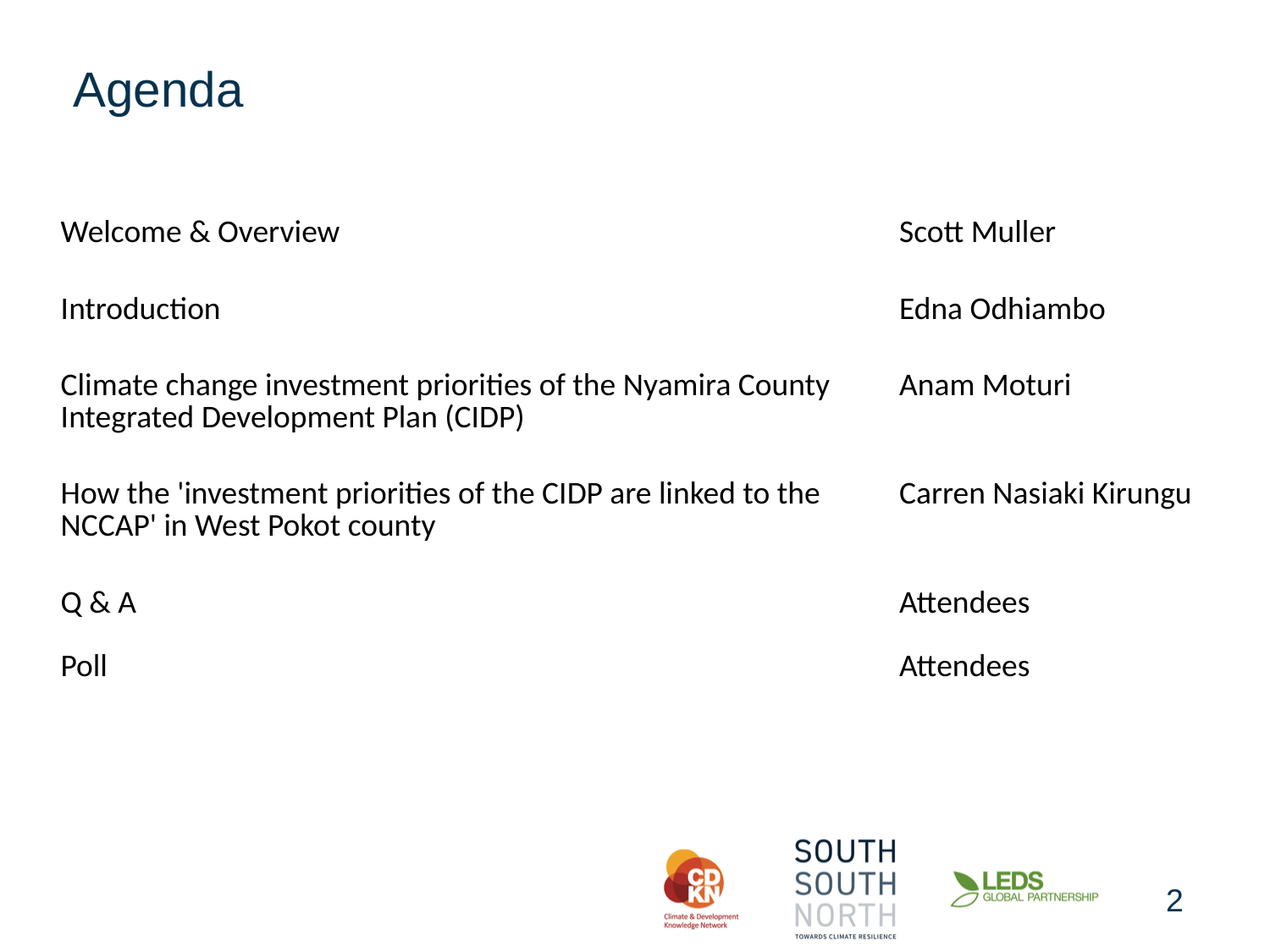

Agenda
| Welcome & Overview | Scott Muller |
| --- | --- |
| Introduction | Edna Odhiambo |
| Climate change investment priorities of the Nyamira County Integrated Development Plan (CIDP) | Anam Moturi |
| How the 'investment priorities of the CIDP are linked to the NCCAP' in West Pokot county | Carren Nasiaki Kirungu |
| Q & A Poll | Attendees Attendees |
|  |  |
2